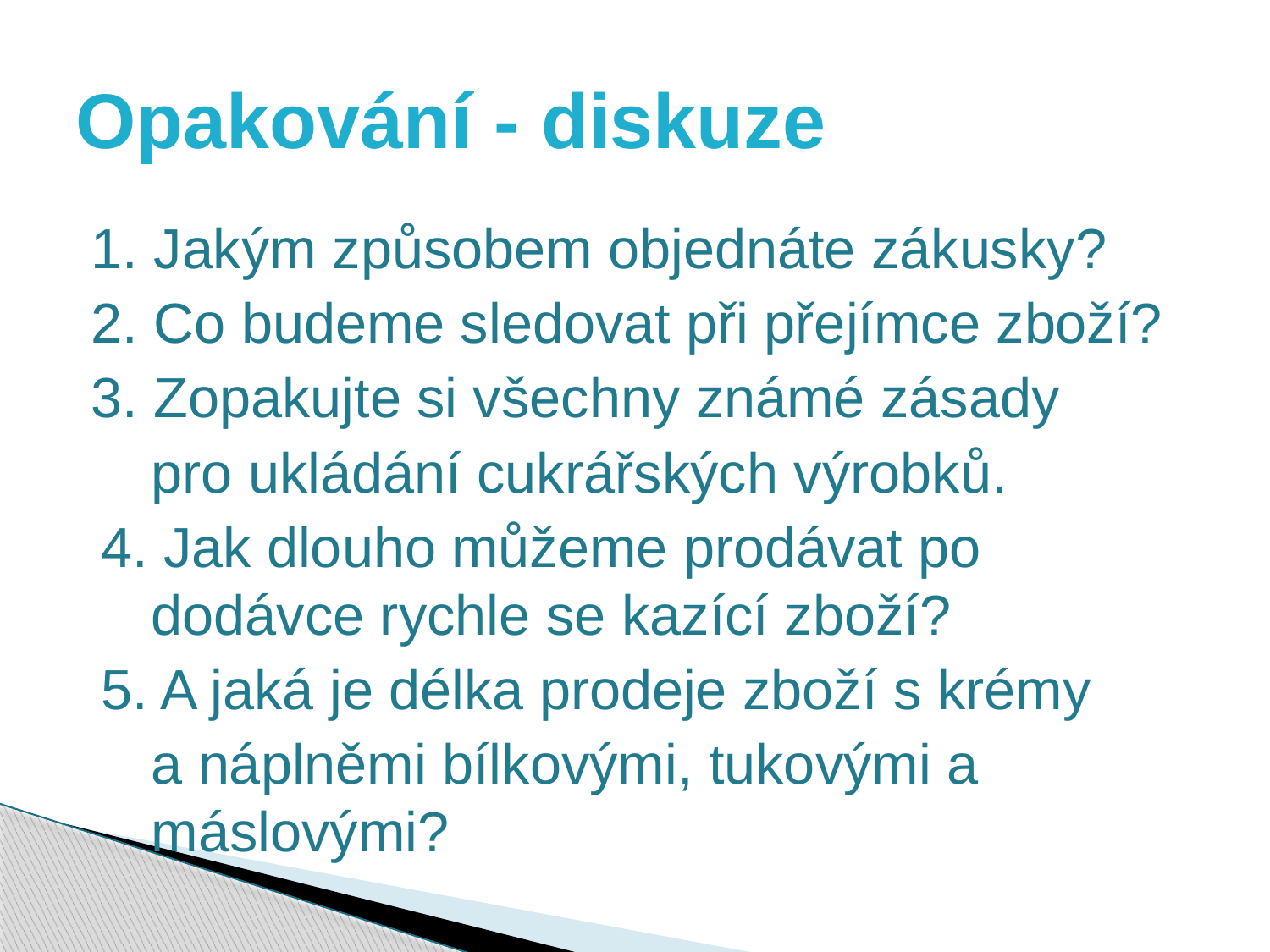

# Opakování - diskuze
1. Jakým způsobem objednáte zákusky?
2. Co budeme sledovat při přejímce zboží?
3. Zopakujte si všechny známé zásady
pro ukládání cukrářských výrobků.
4. Jak dlouho můžeme prodávat po dodávce rychle se kazící zboží?
5. A jaká je délka prodeje zboží s krémy
	a náplněmi bílkovými, tukovými a máslovými?